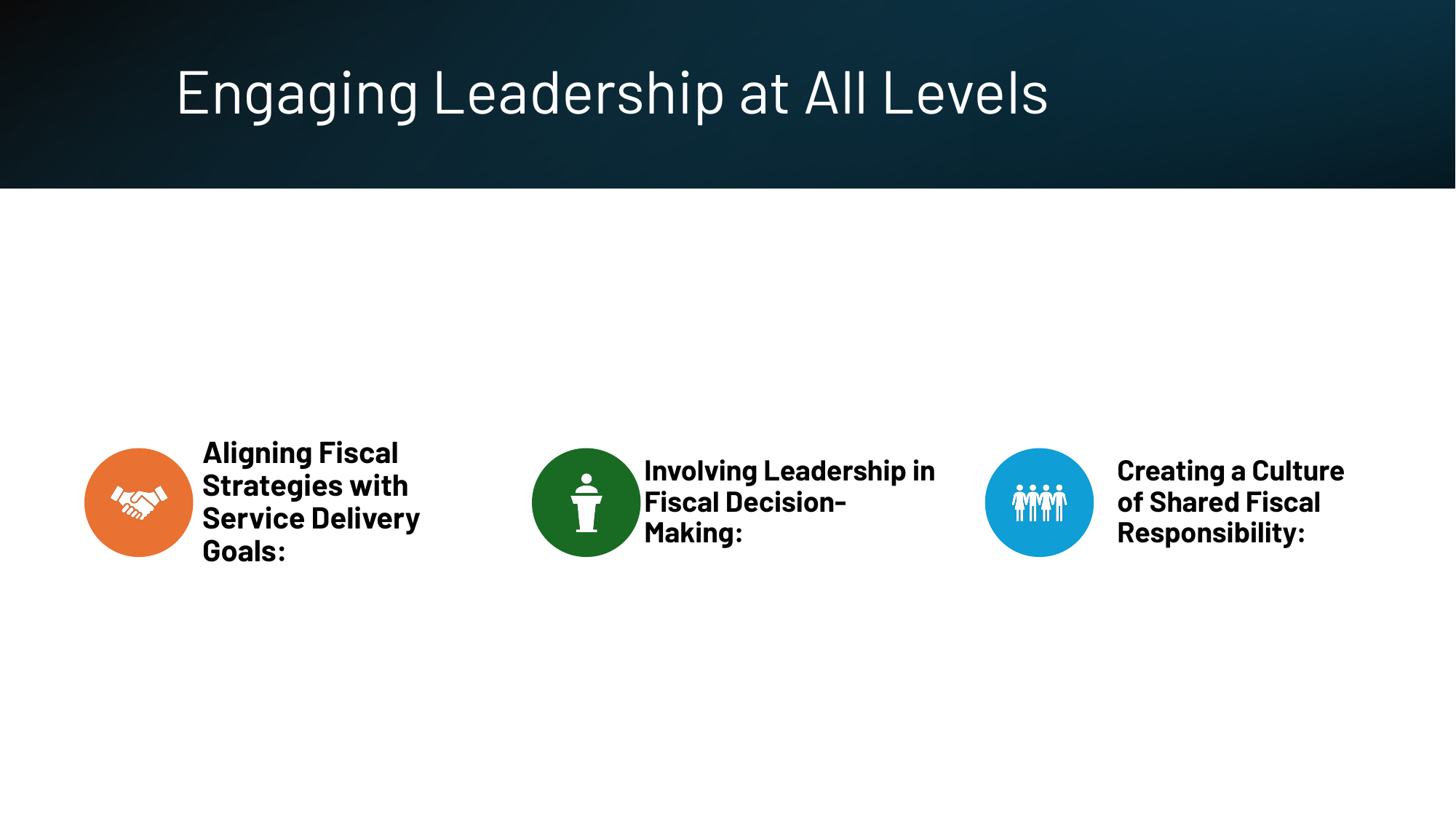

# Engaging Leadership at All Levels
Aligning Fiscal Strategies with Service Delivery Goals:
Involving Leadership in Fiscal Decision-Making:
Creating a Culture of Shared Fiscal Responsibility: